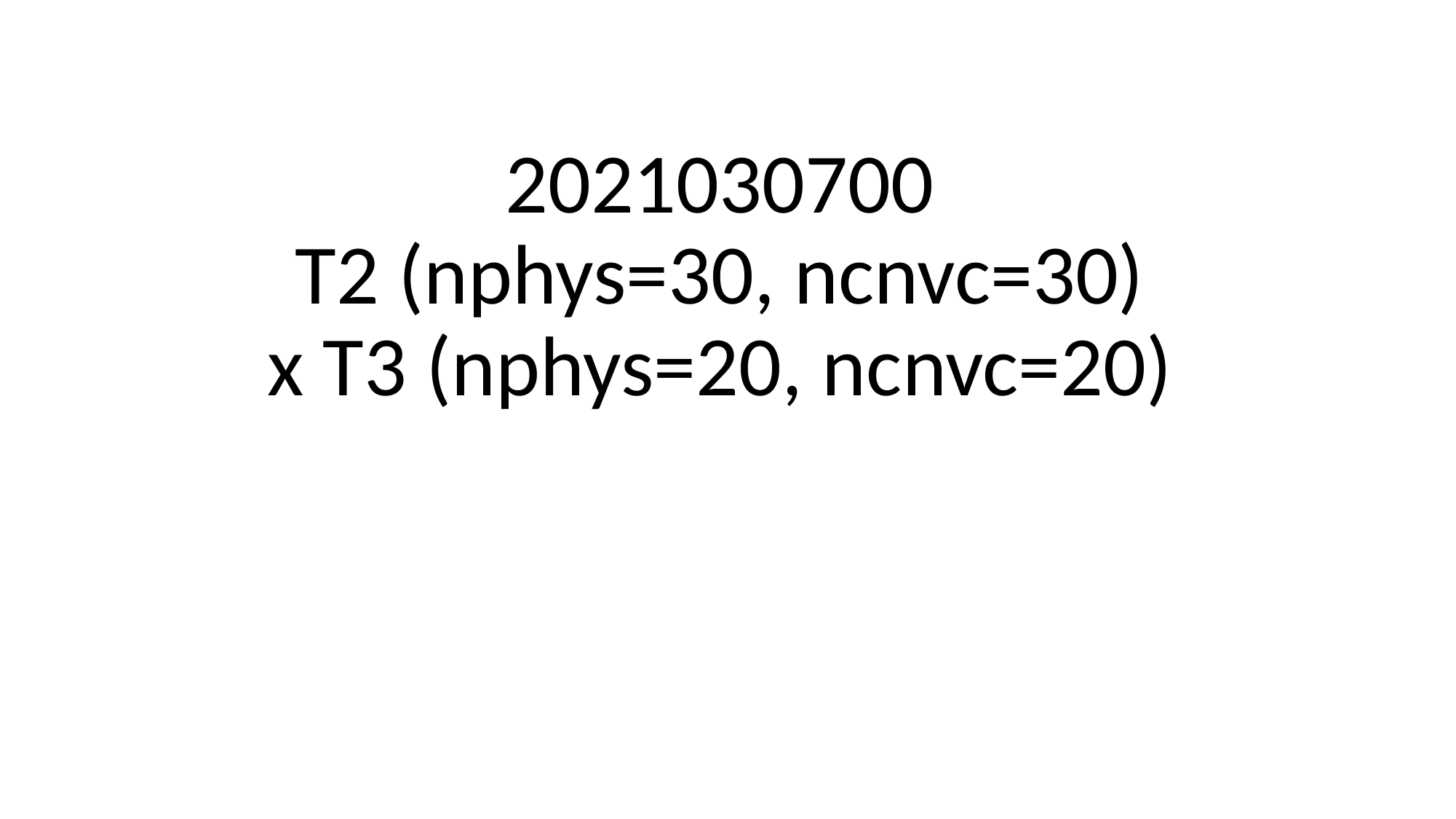

2021030700
T2 (nphys=30, ncnvc=30)
x T3 (nphys=20, ncnvc=20)